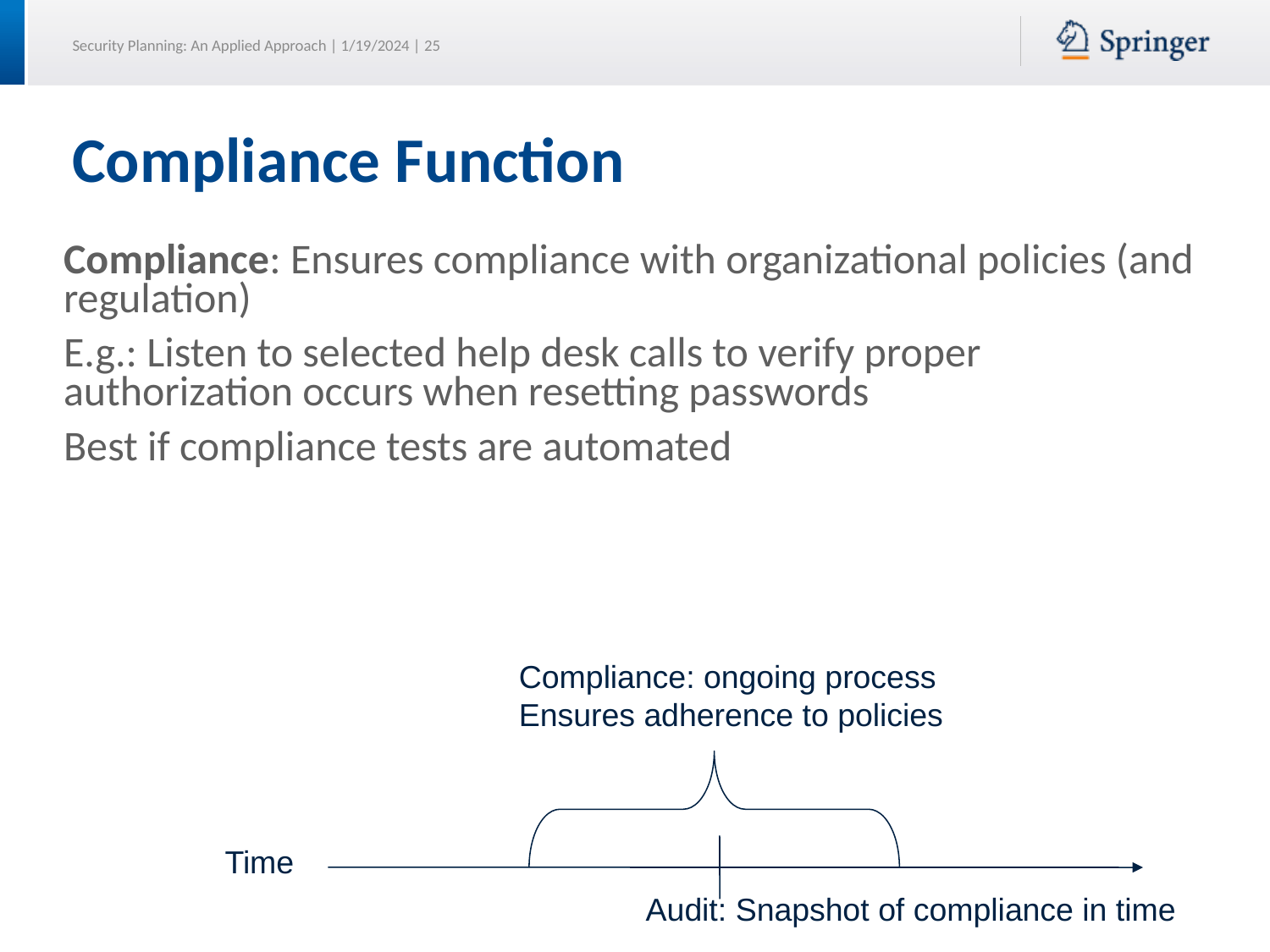

# Compliance Function
Compliance: Ensures compliance with organizational policies (and regulation)
E.g.: Listen to selected help desk calls to verify proper authorization occurs when resetting passwords
Best if compliance tests are automated

Compliance: ongoing process
Ensures adherence to policies
Time

Audit: Snapshot of compliance in time